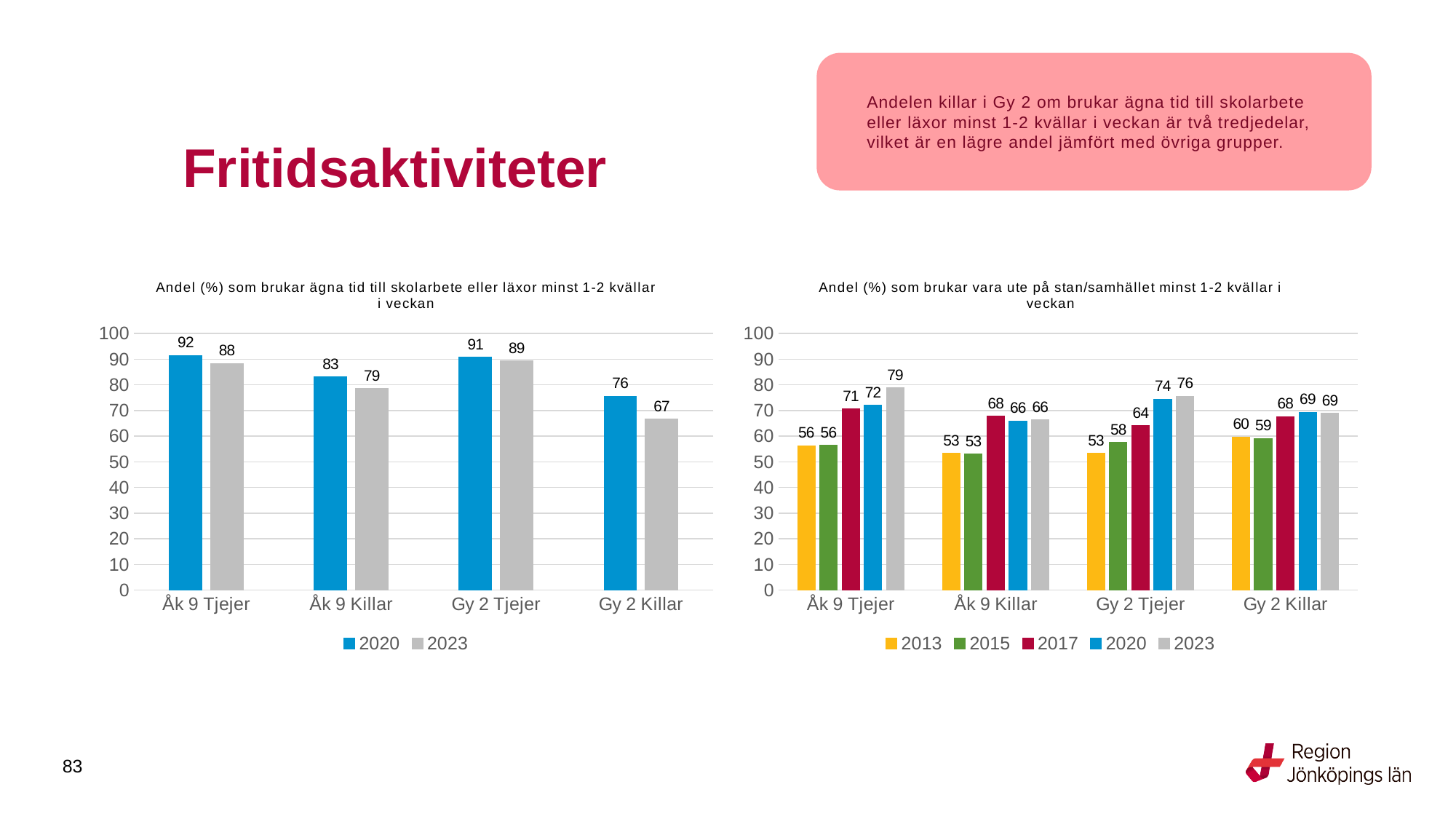

Andelen killar i Gy 2 om brukar ägna tid till skolarbete eller läxor minst 1-2 kvällar i veckan är två tredjedelar, vilket är en lägre andel jämfört med övriga grupper.
# Fritidsaktiviteter

### Chart: Andel (%) som brukar ägna tid till skolarbete eller läxor minst 1-2 kvällar i veckan

| Category | 2020 | 2023 |
|---|---|---|
| Åk 9 Tjejer | 91.5082 | 88.3279 |
| Åk 9 Killar | 83.0878 | 78.6056 |
| Gy 2 Tjejer | 90.7867 | 89.3812 |
| Gy 2 Killar | 75.5116 | 66.6191 |

### Chart: Andel (%) som brukar vara ute på stan/samhället minst 1-2 kvällar i veckan

| Category | 2013 | 2015 | 2017 | 2020 | 2023 |
|---|---|---|---|---|---|
| Åk 9 Tjejer | 56.3259 | 56.468 | 70.653 | 72.0137 | 78.8575 |
| Åk 9 Killar | 53.3923 | 53.0705 | 67.7647 | 65.9033 | 66.4169 |
| Gy 2 Tjejer | 53.3997 | 57.5731 | 64.1003 | 74.4666 | 75.5274 |
| Gy 2 Killar | 59.7164 | 59.1234 | 67.6163 | 69.404 | 68.9459 |
83